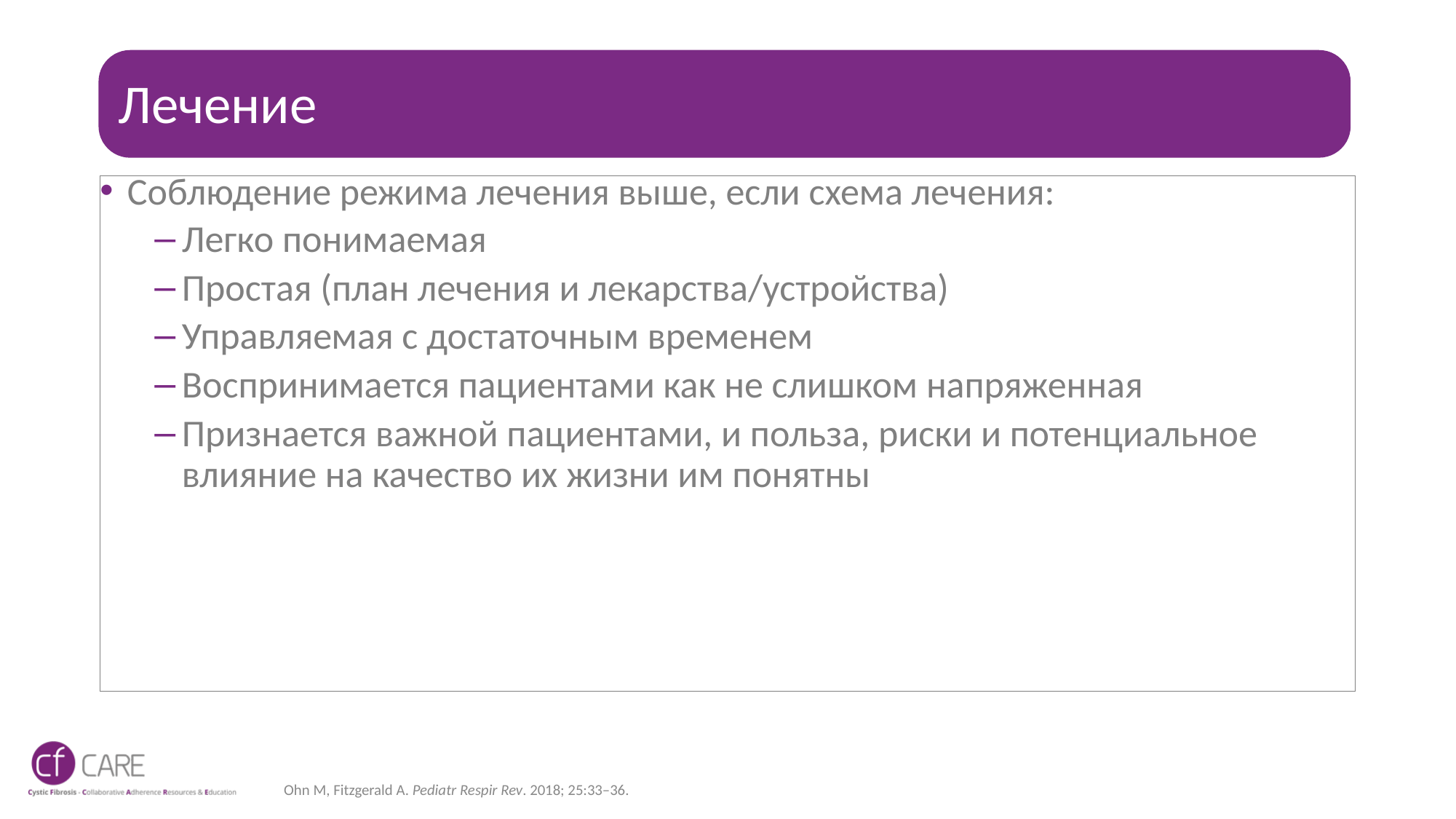

# Лечение
Соблюдение режима лечения выше, если схема лечения:
Легко понимаемая
Простая (план лечения и лекарства/устройства)
Управляемая с достаточным временем
Воспринимается пациентами как не слишком напряженная
Признается важной пациентами, и польза, риски и потенциальное влияние на качество их жизни им понятны
Ohn M, Fitzgerald A. Pediatr Respir Rev. 2018; 25:33–36.